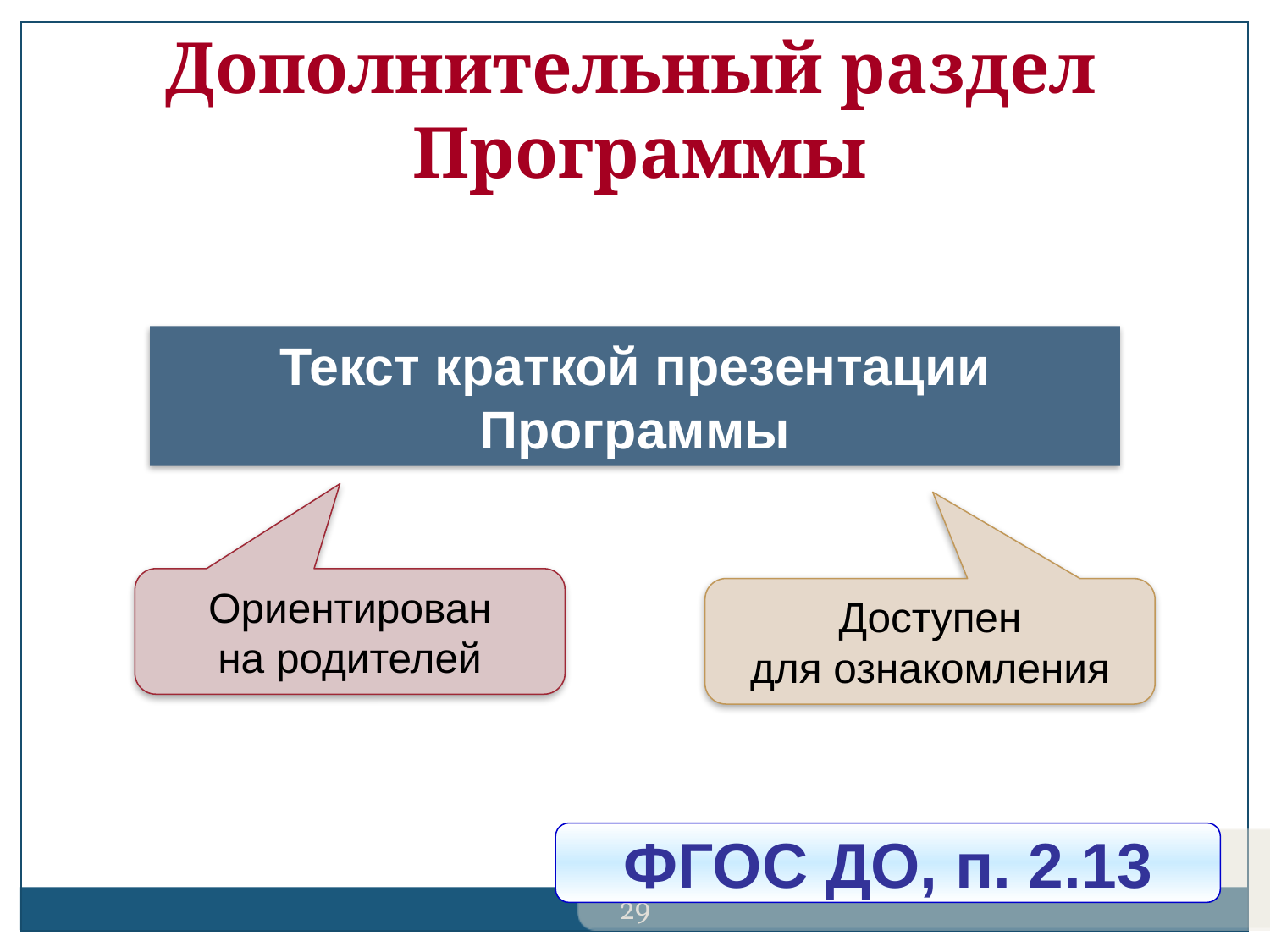

Дополнительный раздел
Программы
Текст краткой презентации
Программы
Ориентирован
на родителей
Доступен
для ознакомления
ФГОС ДО, п. 2.13

29